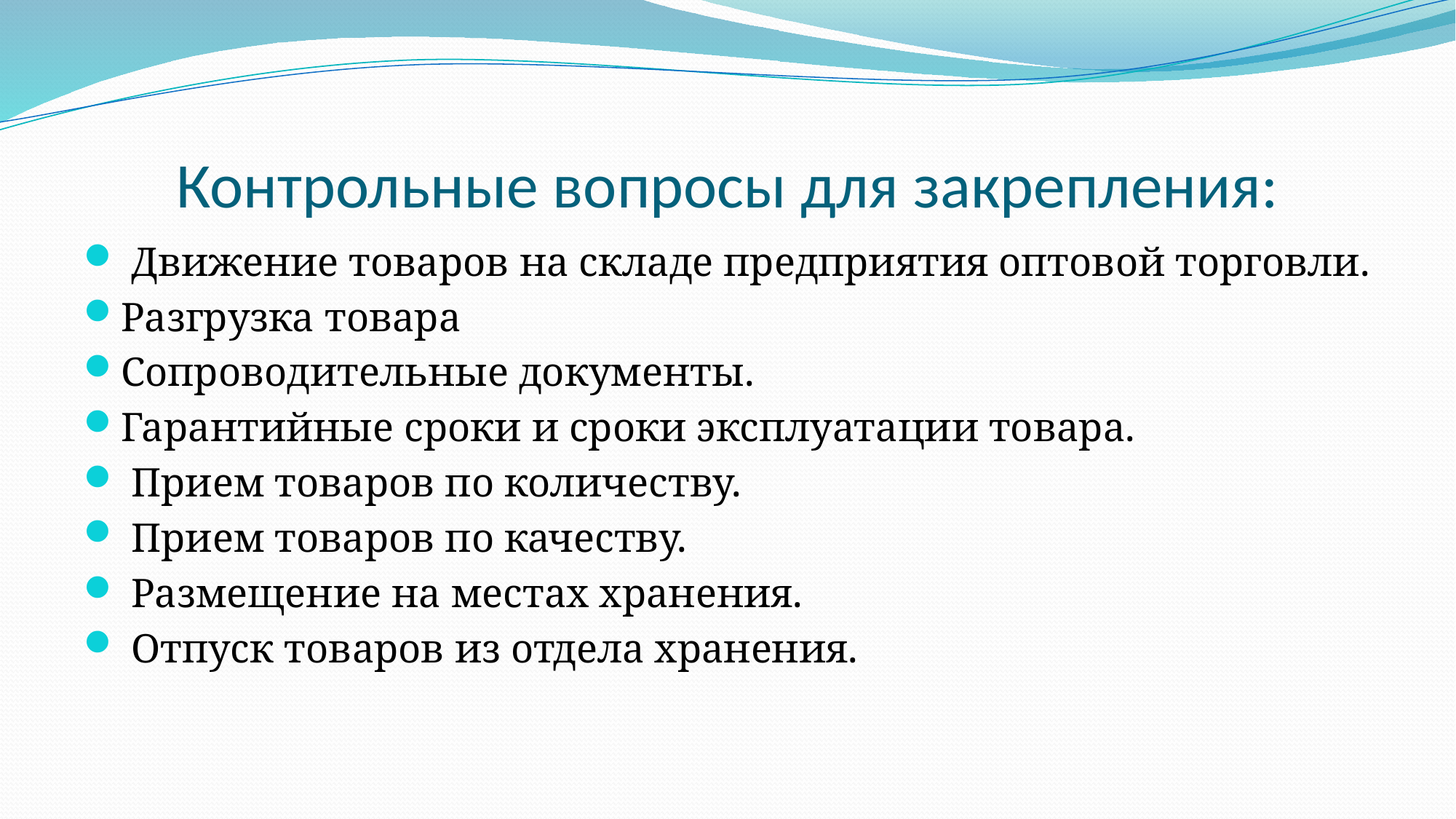

# Контрольные вопросы для закрепления:
 Движение товаров на склaде предприятия оптовой торговли.
Разгрузка товара
Сопроводительные документы.
Гарантийные сроки и сроки эксплуатации товара.
 Прием товаров по количеству.
 Прием товаров по качеству.
 Размещение на местах хранения.
 Отпyск товаров из отдела хранения.